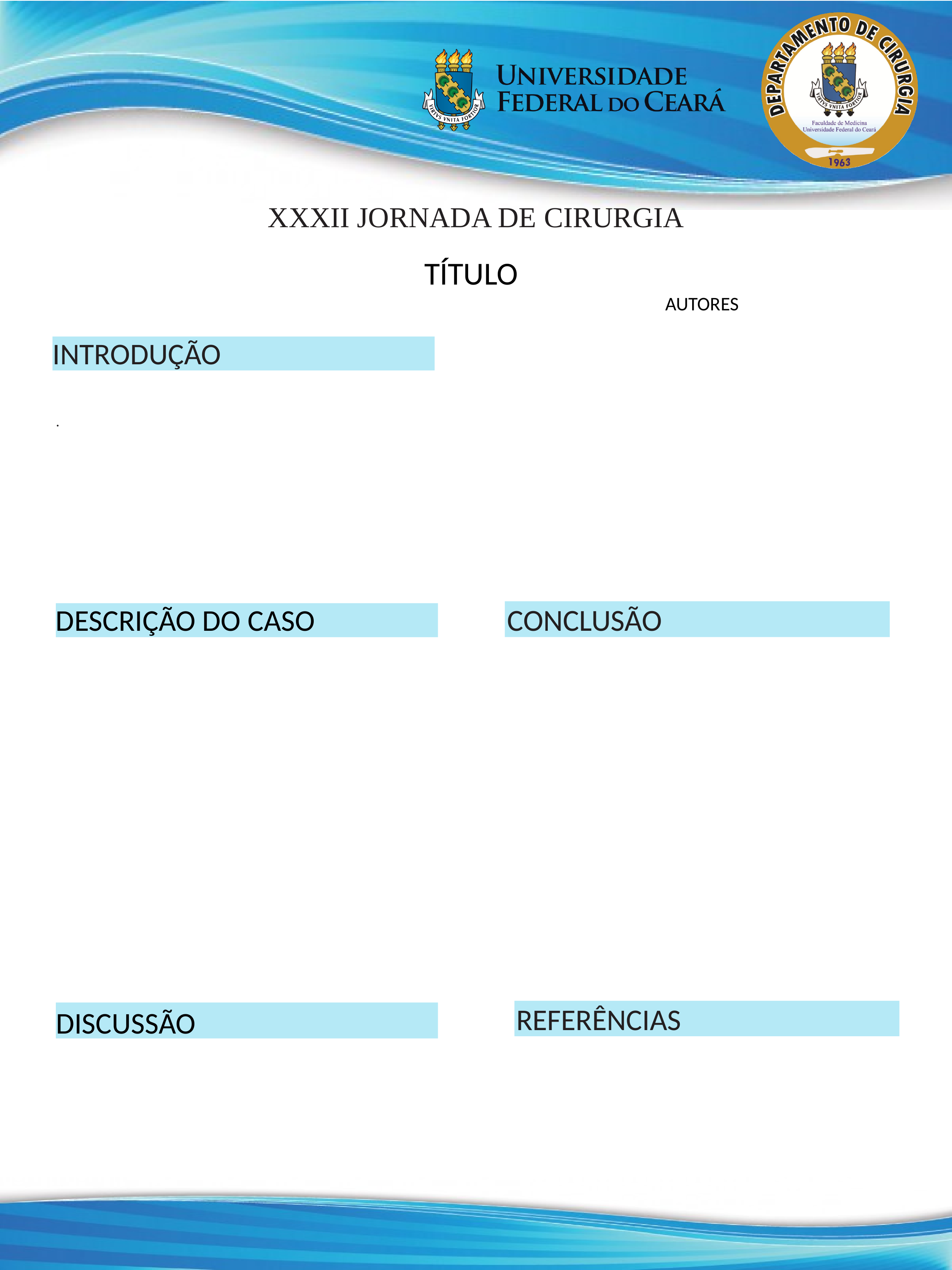

XXXII JORNADA DE CIRURGIA

TÍTULO
AUTORES
INTRODUÇÃO
.
CONCLUSÃO
DESCRIÇÃO DO CASO
REFERÊNCIAS
DISCUSSÃO